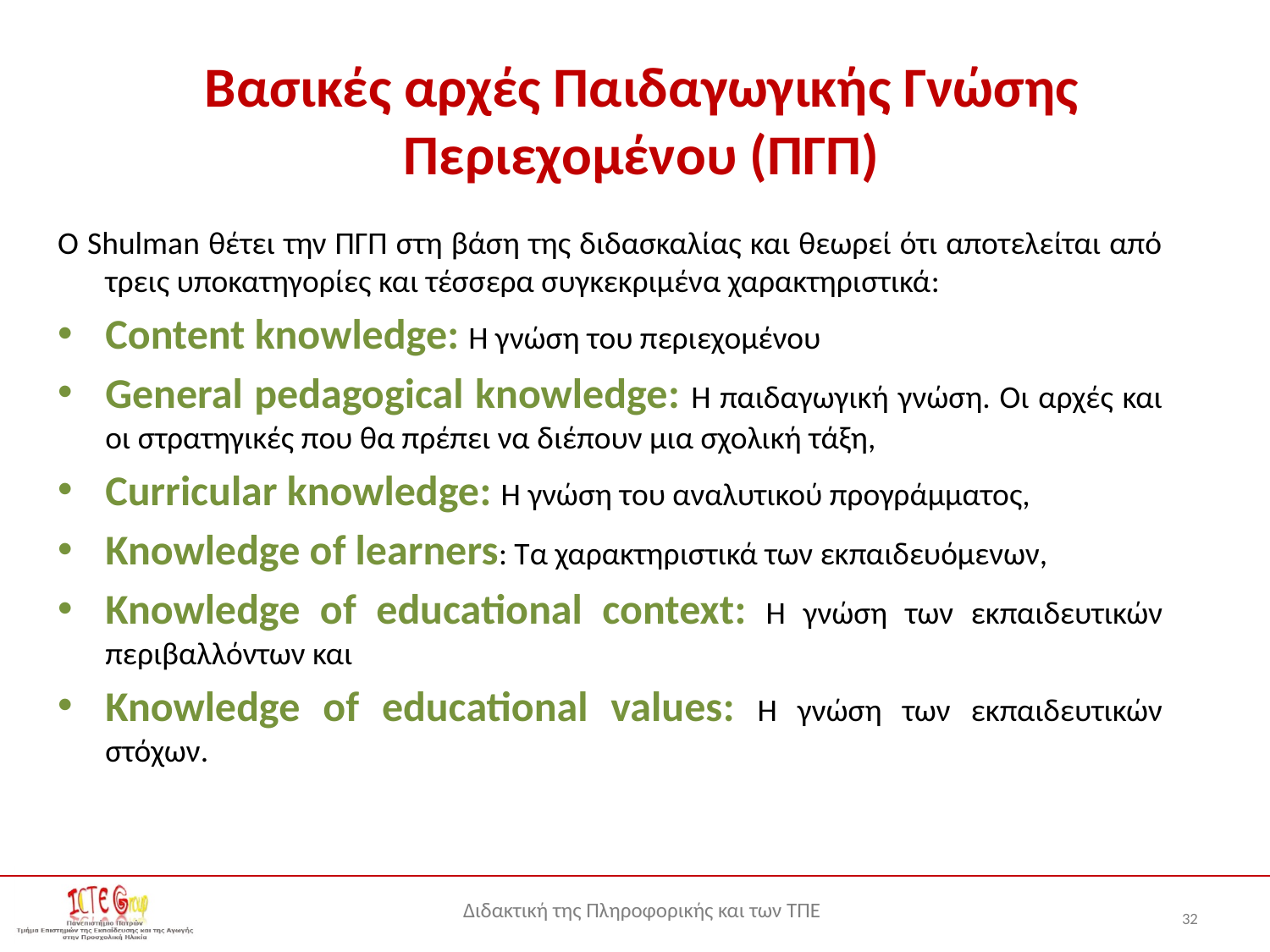

# Βασικές αρχές Παιδαγωγικής Γνώσης Περιεχομένου (ΠΓΠ)
Ο Shulman θέτει την ΠΓΠ στη βάση της διδασκαλίας και θεωρεί ότι αποτελείται από τρεις υποκατηγορίες και τέσσερα συγκεκριμένα χαρακτηριστικά:
Content knowledge: Η γνώση του περιεχομένου
General pedagogical knowledge: Η παιδαγωγική γνώση. Οι αρχές και οι στρατηγικές που θα πρέπει να διέπουν μια σχολική τάξη,
Curricular knowledge: Η γνώση του αναλυτικού προγράμματος,
Knowledge of learners: Τα χαρακτηριστικά των εκπαιδευόμενων,
Knowledge of educational context: Η γνώση των εκπαιδευτικών περιβαλλόντων και
Knowledge of educational values: Η γνώση των εκπαιδευτικών στόχων.